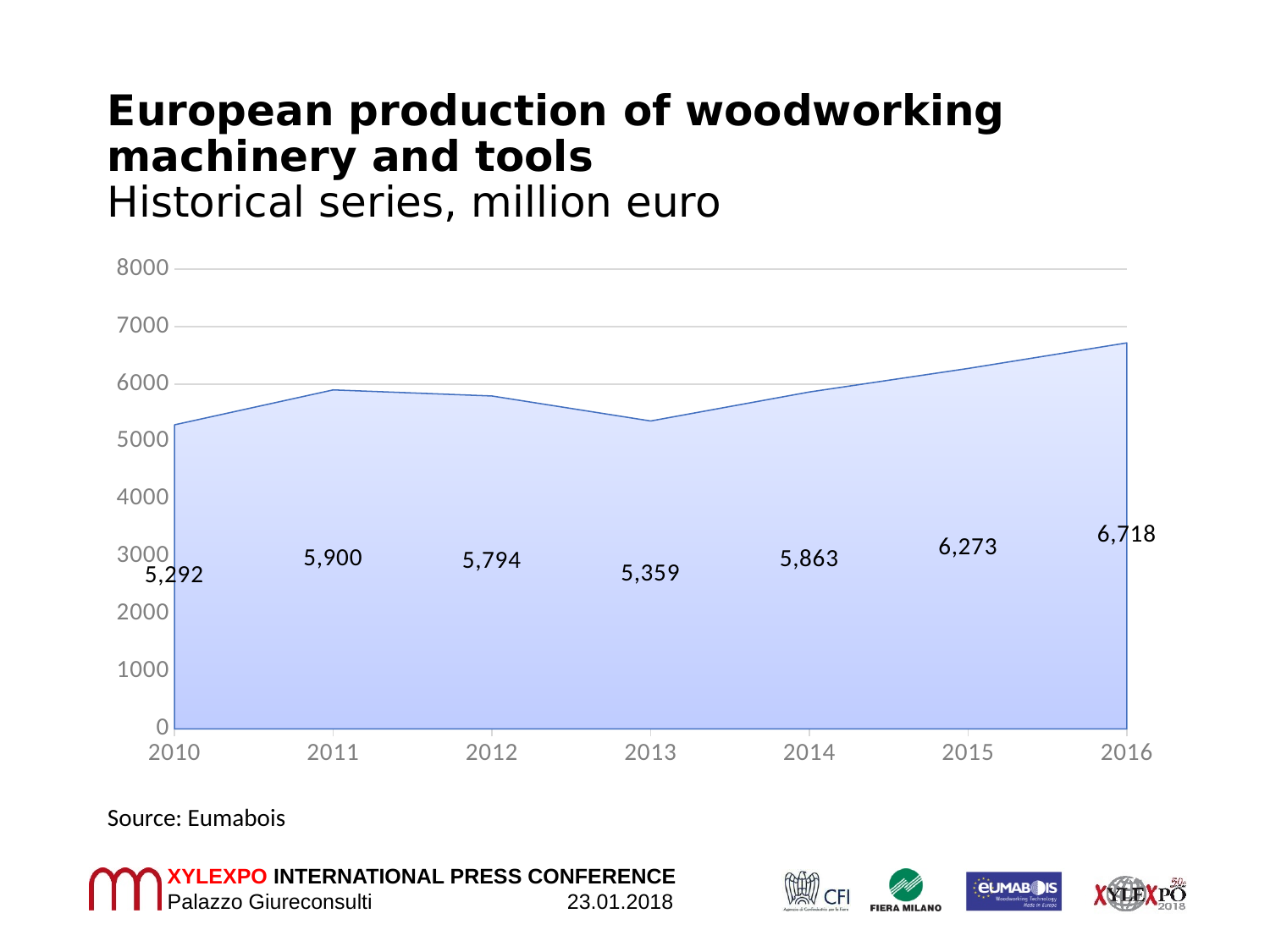

# European production of woodworking machinery and tools Historical series, million euro

### Chart

| Category |  |
|---|---|
| 2010.0 | 5292.0 |
| 2011.0 | 5900.0 |
| 2012.0 | 5794.0 |
| 2013.0 | 5359.0 |
| 2014.0 | 5863.0 |
| 2015.0 | 6273.0 |
| 2016.0 | 6718.0 |
Source: Eumabois